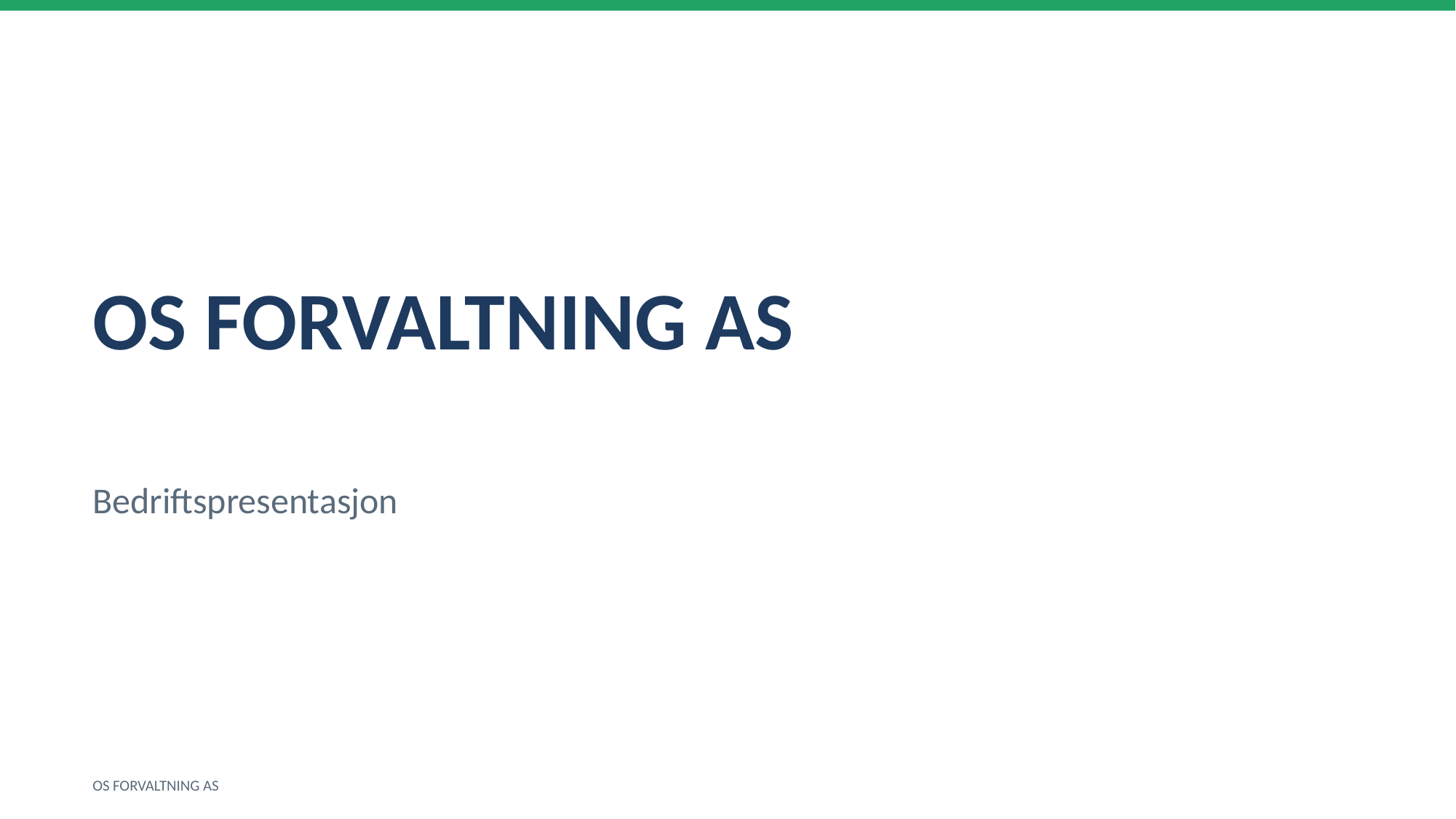

OS FORVALTNING AS
Bedriftspresentasjon
OS FORVALTNING AS